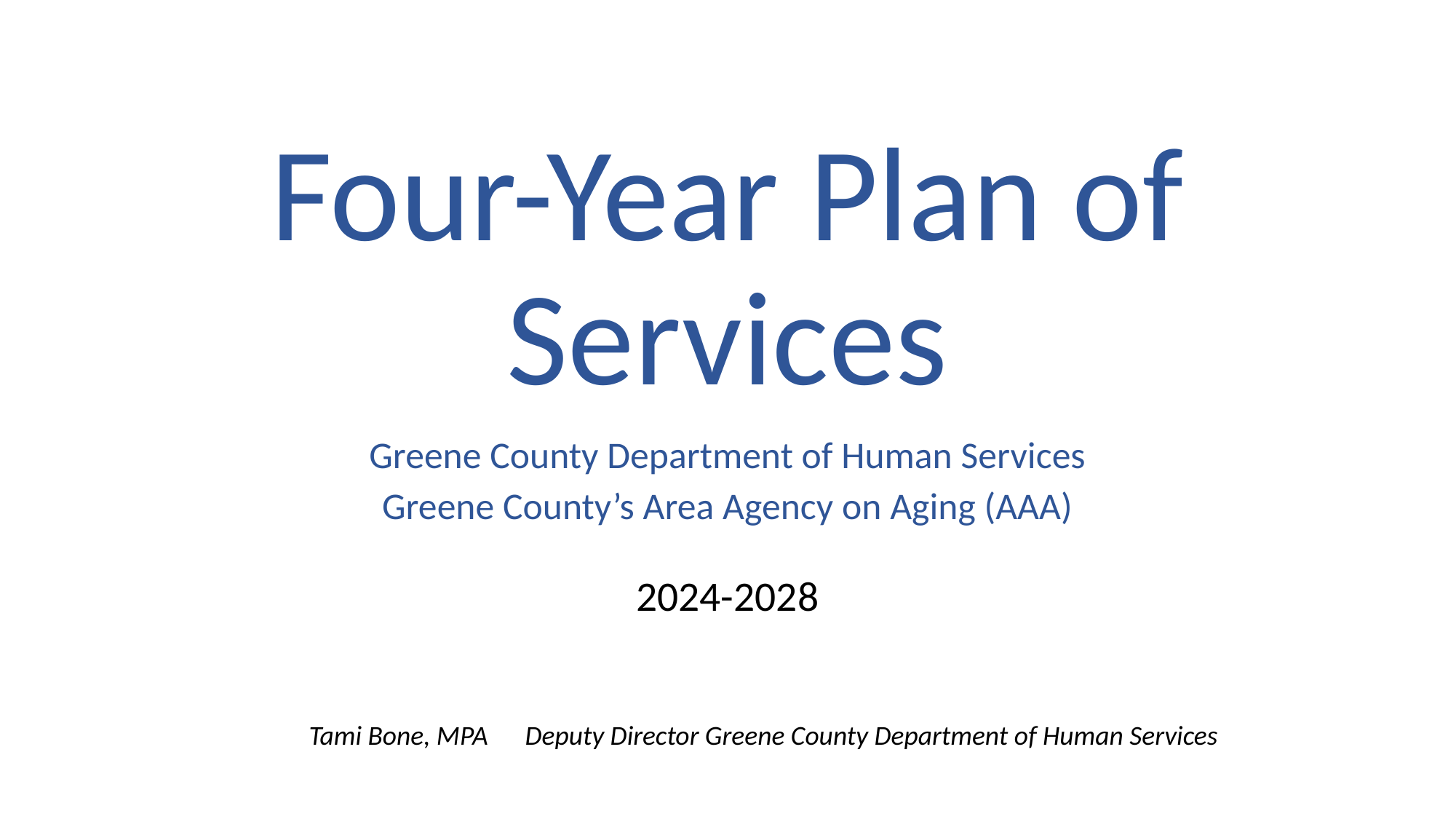

# Four-Year Plan of Services
Greene County Department of Human Services
Greene County’s Area Agency on Aging (AAA)

2024-2028
Tami Bone, MPA      Deputy Director Greene County Department of Human Services